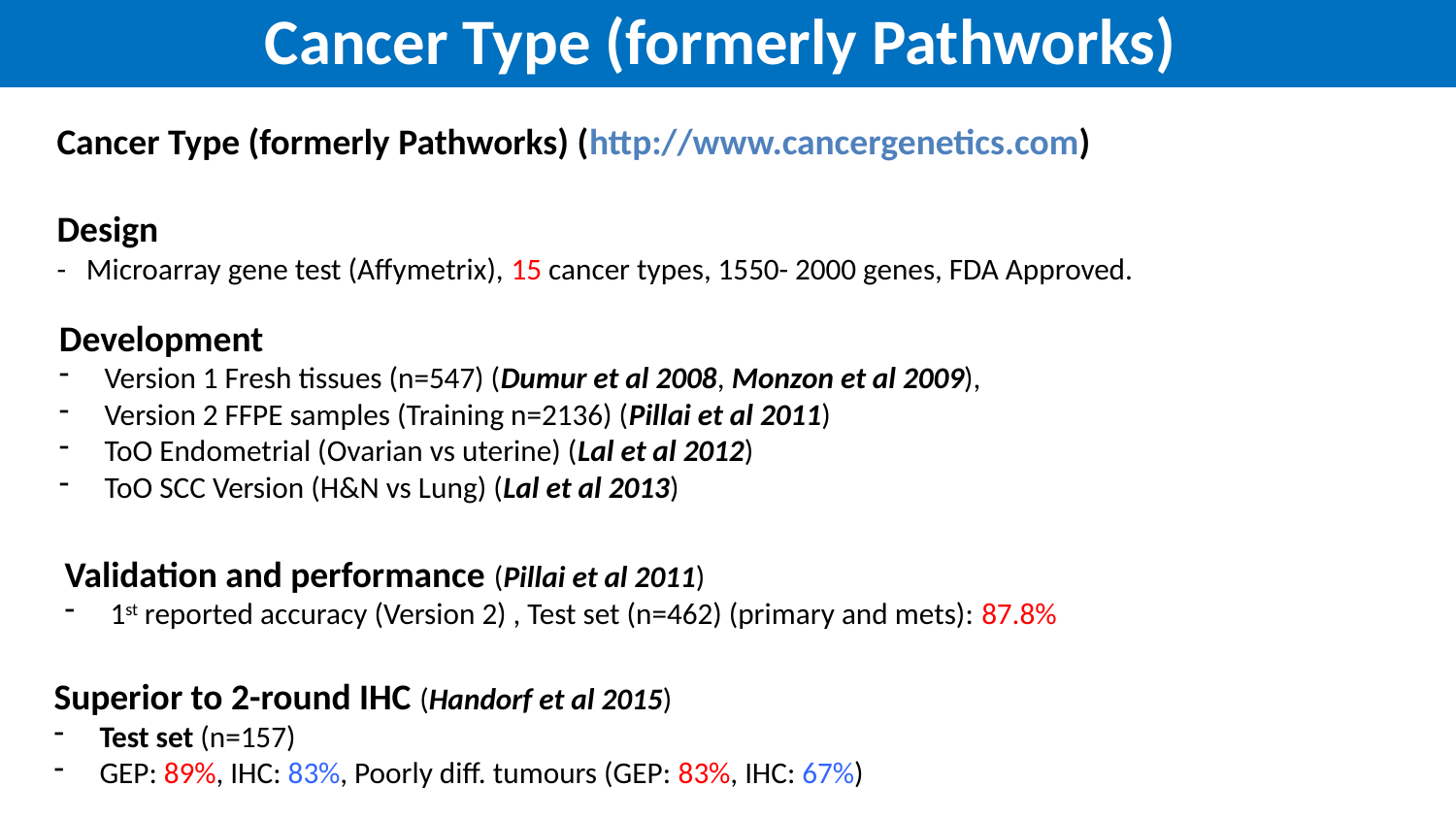

Cancer Type (formerly Pathworks)
Cancer Type (formerly Pathworks) (http://www.cancergenetics.com)

Design
-   Microarray gene test (Affymetrix), 15 cancer types, 1550- 2000 genes, FDA Approved.

Development
Version 1 Fresh tissues (n=547) (Dumur et al 2008, Monzon et al 2009),
Version 2 FFPE samples (Training n=2136) (Pillai et al 2011)
ToO Endometrial (Ovarian vs uterine) (Lal et al 2012)
ToO SCC Version (H&N vs Lung) (Lal et al 2013)

Validation and performance (Pillai et al 2011)
1st reported accuracy (Version 2) , Test set (n=462) (primary and mets): 87.8%

Superior to 2-round IHC (Handorf et al 2015)
Test set (n=157)
GEP: 89%, IHC: 83%, Poorly diff. tumours (GEP: 83%, IHC: 67%)